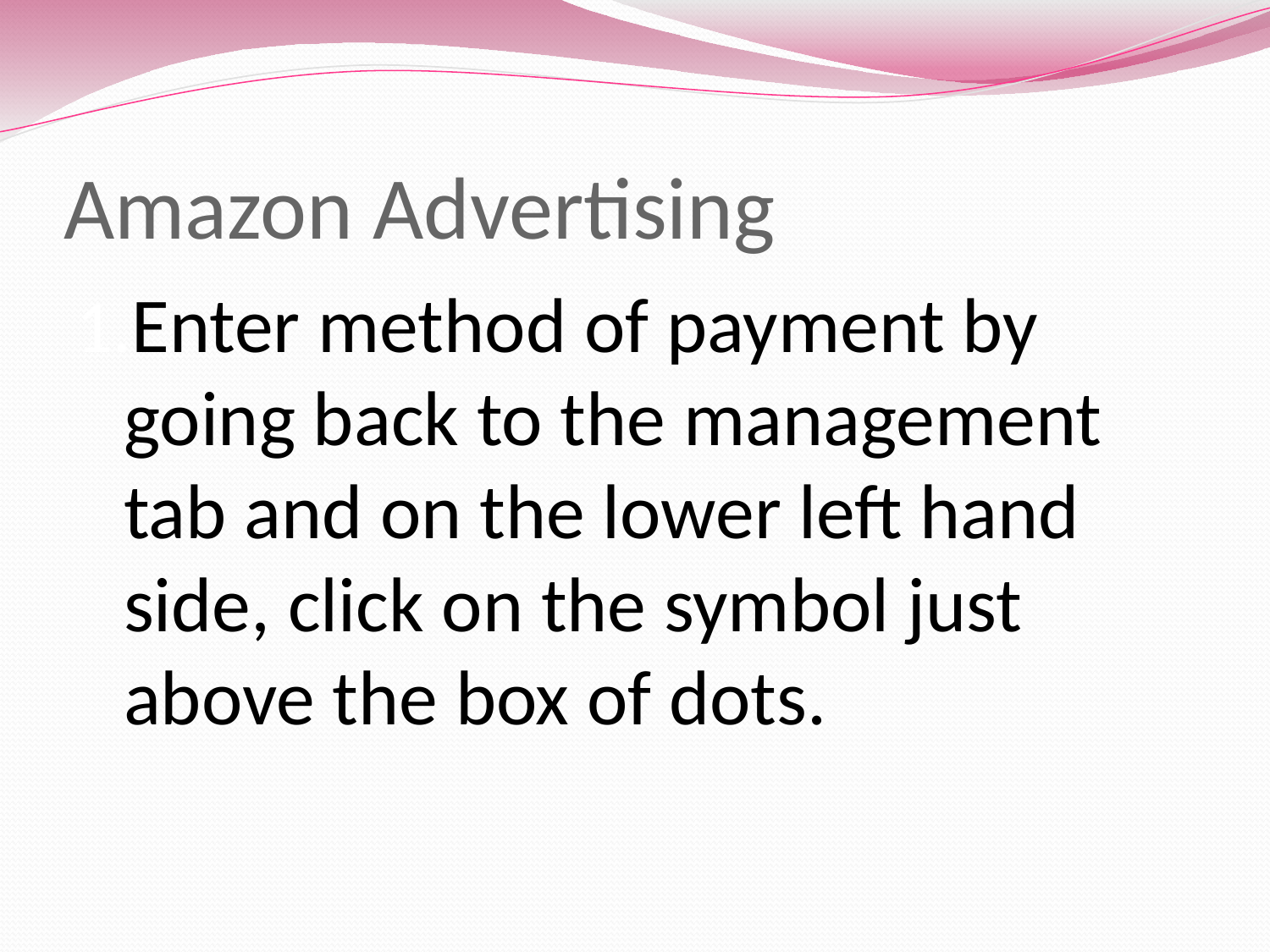

# Amazon Advertising
Enter method of payment by going back to the management tab and on the lower left hand side, click on the symbol just above the box of dots.